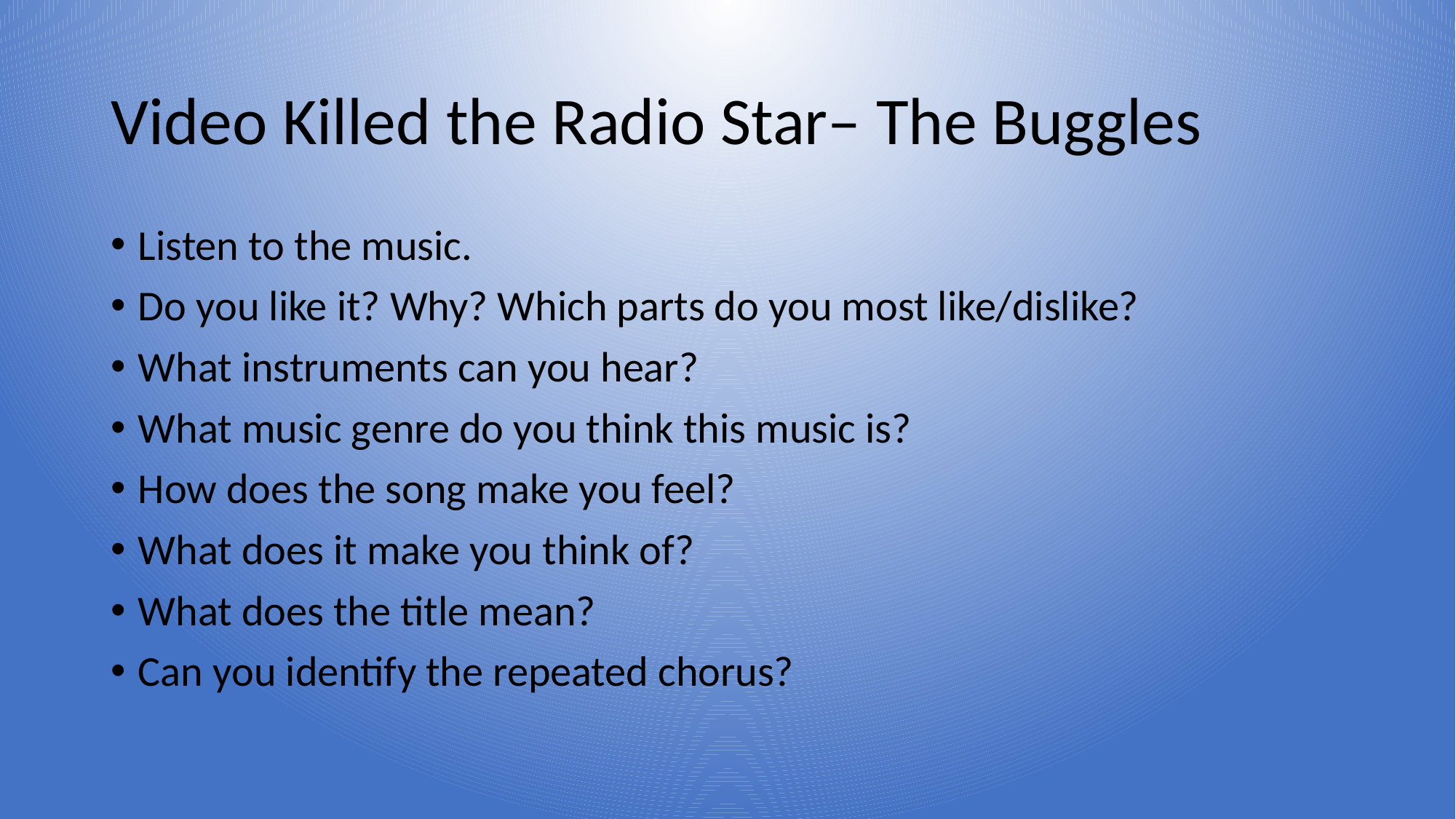

# Video Killed the Radio Star– The Buggles
Listen to the music.
Do you like it? Why? Which parts do you most like/dislike?
What instruments can you hear?
What music genre do you think this music is?
How does the song make you feel?
What does it make you think of?
What does the title mean?
Can you identify the repeated chorus?